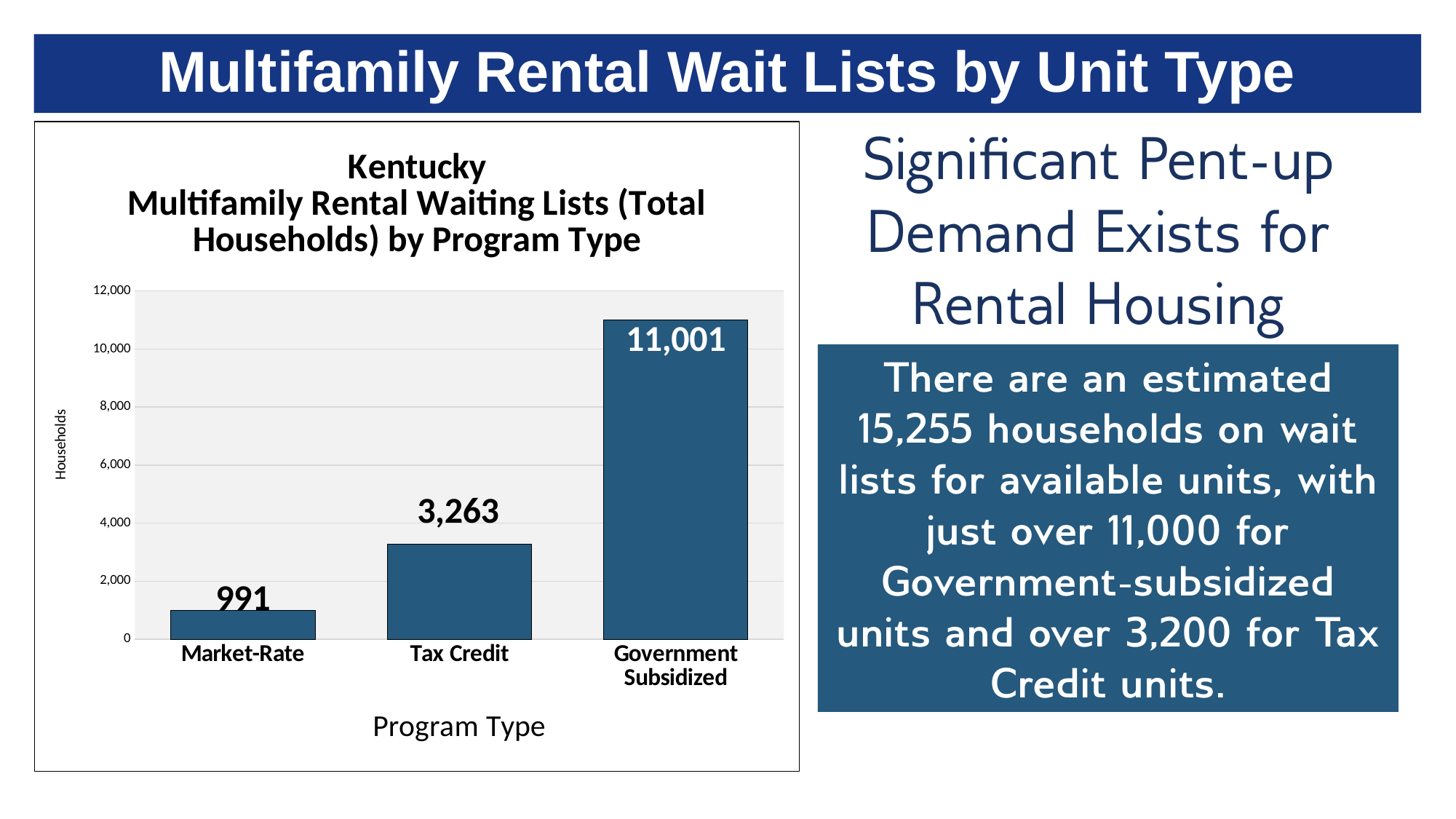

Multifamily Rental Wait Lists by Unit Type
Significant Pent-up Demand Exists for Rental Housing

### Chart: Kentucky
Multifamily Rental Waiting Lists (Total Households) by Program Type

| Category |  |
|---|---|
| Market-Rate | 991.0 |
| Tax Credit | 3263.0 |
| Government Subsidized | 11001.0 |
There are an estimated 15,255 households on wait lists for available units, with just over 11,000 for Government-subsidized units and over 3,200 for Tax Credit units.